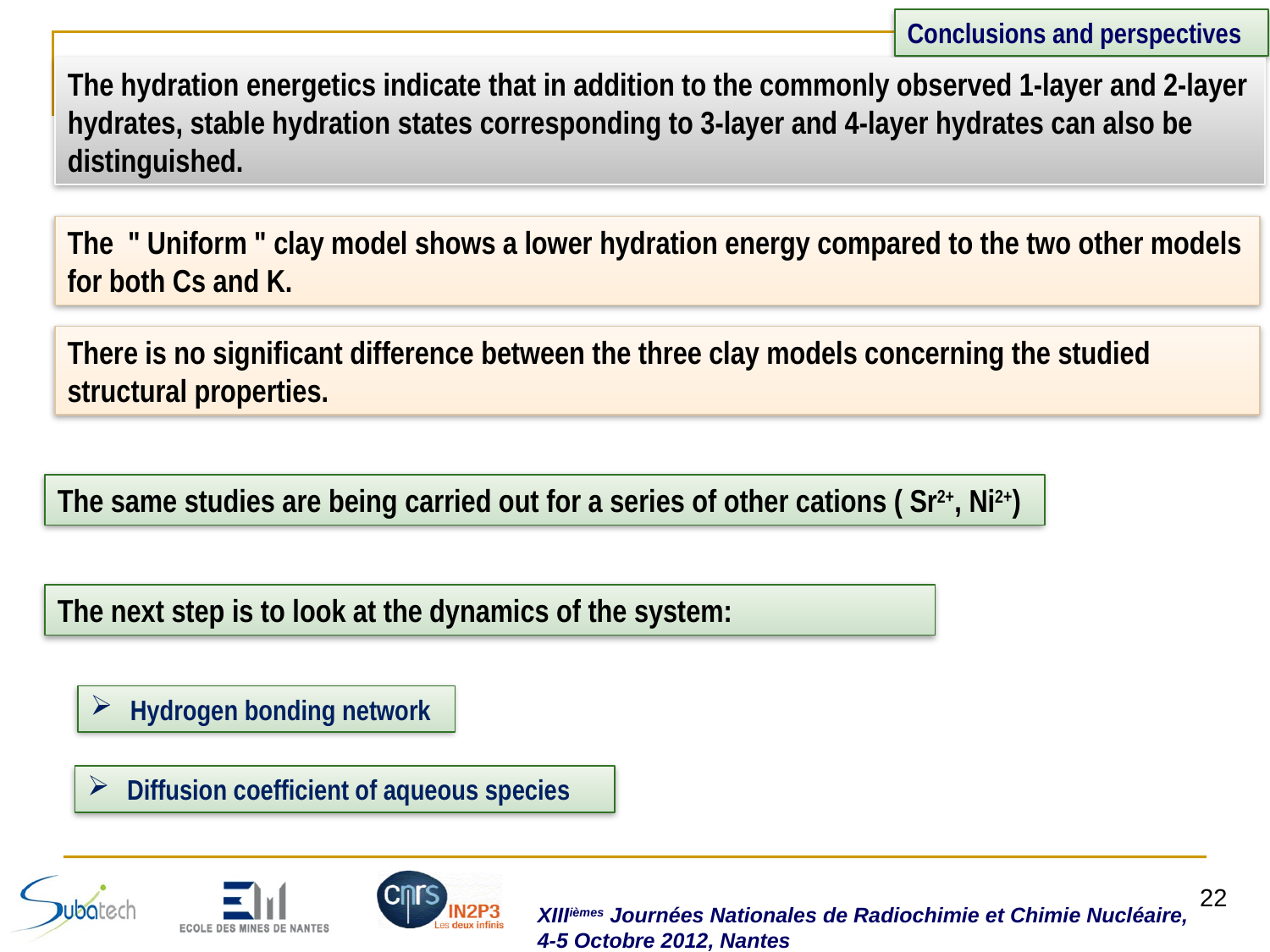

Conclusions and perspectives
The hydration energetics indicate that in addition to the commonly observed 1-layer and 2-layer hydrates, stable hydration states corresponding to 3-layer and 4-layer hydrates can also be distinguished.
The  " Uniform " clay model shows a lower hydration energy compared to the two other models for both Cs and K.
There is no significant difference between the three clay models concerning the studied structural properties.
The same studies are being carried out for a series of other cations ( Sr2+, Ni2+)
The next step is to look at the dynamics of the system:
Hydrogen bonding network
Diffusion coefficient of aqueous species
22